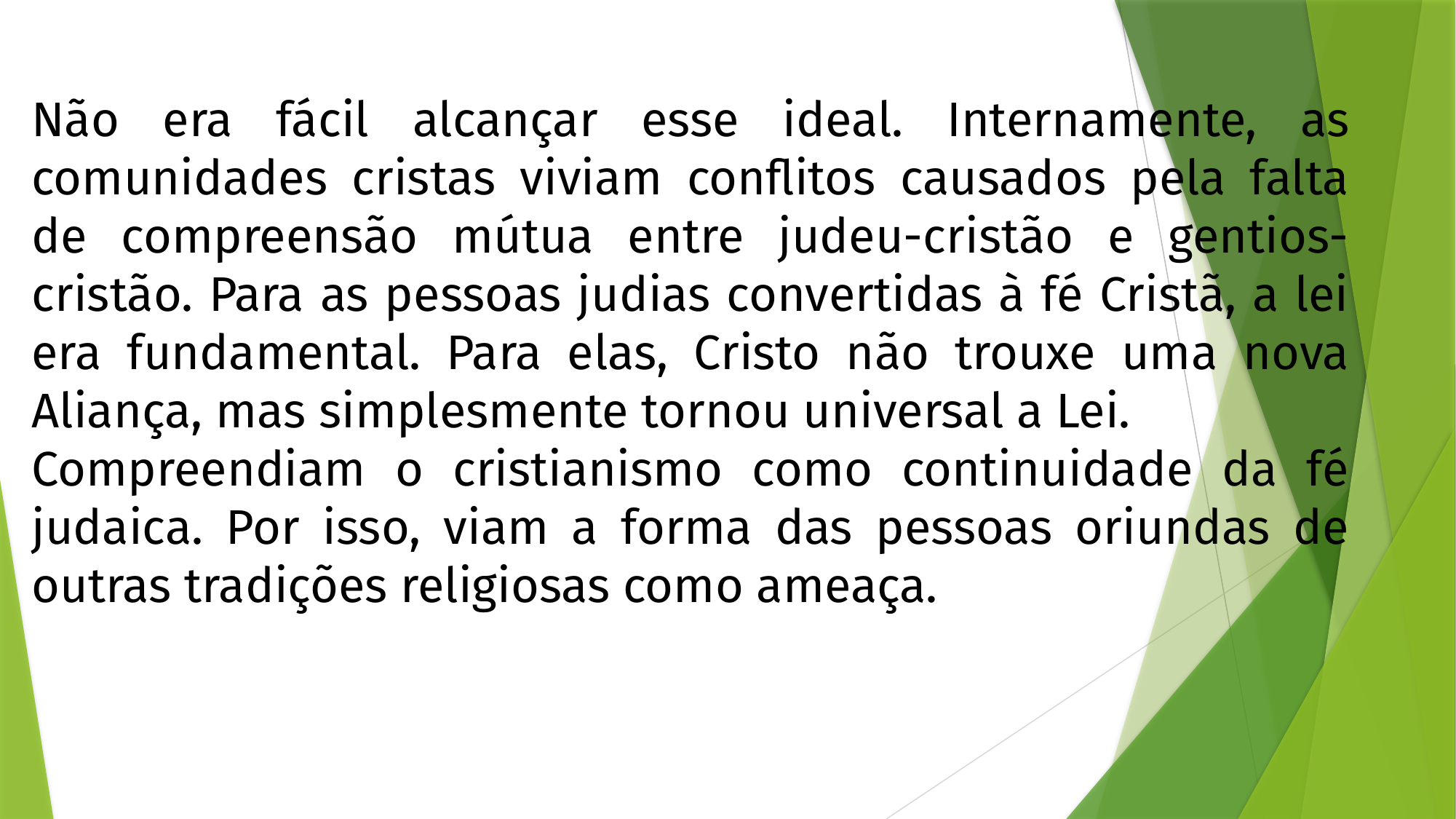

Não era fácil alcançar esse ideal. Internamente, as comunidades cristas viviam conflitos causados pela falta de compreensão mútua entre judeu-cristão e gentios-cristão. Para as pessoas judias convertidas à fé Cristã, a lei era fundamental. Para elas, Cristo não trouxe uma nova Aliança, mas simplesmente tornou universal a Lei.
Compreendiam o cristianismo como continuidade da fé judaica. Por isso, viam a forma das pessoas oriundas de outras tradições religiosas como ameaça.